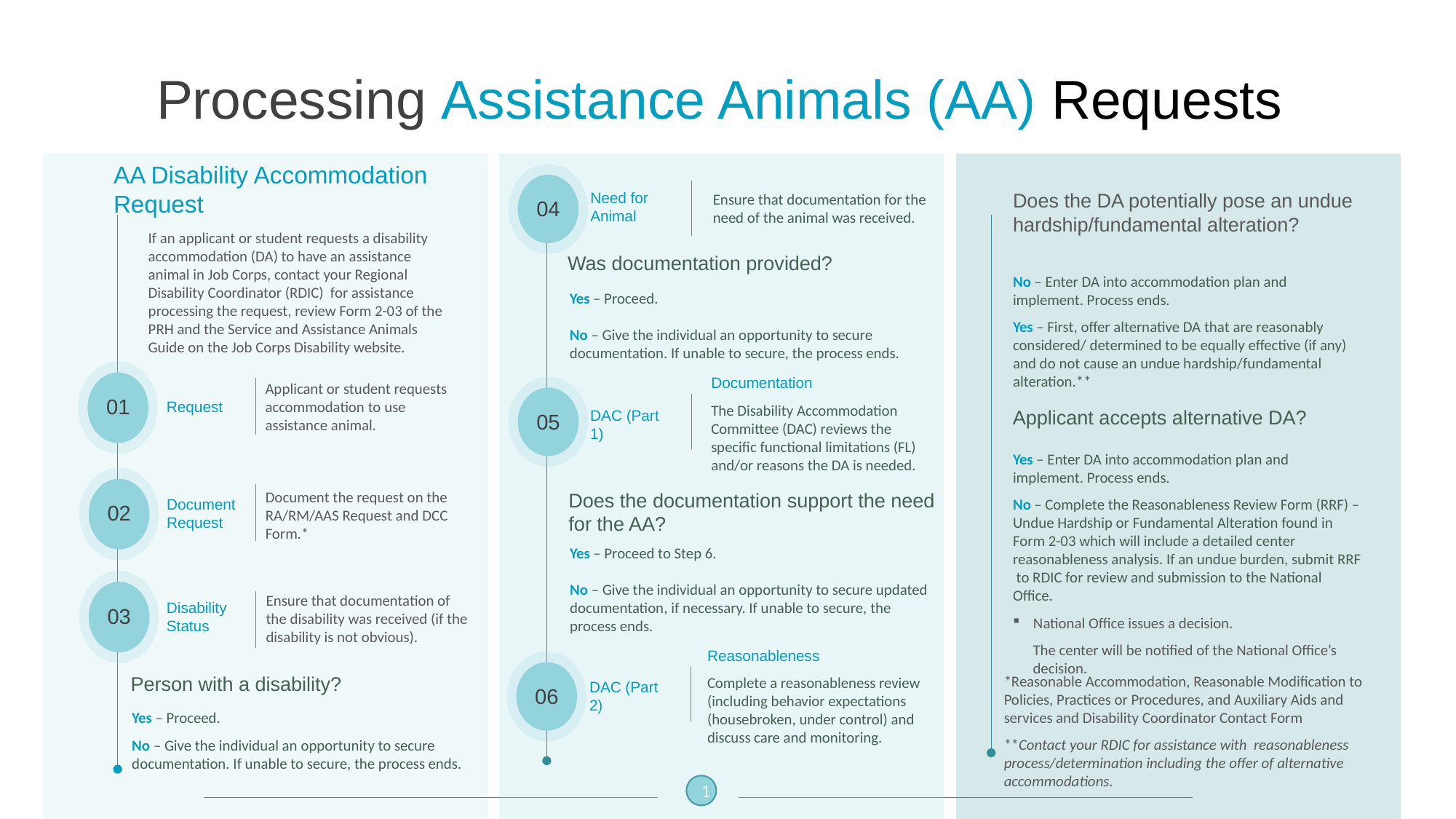

Processing Assistance Animals (AA) Requests

AA Disability Accommodation Request
If an applicant or student requests a disability accommodation (DA) to have an assistance animal in Job Corps, contact your Regional Disability Coordinator (RDIC)  for assistance processing the request, review Form 2-03 of the PRH and the Service and Assistance Animals Guide on the Job Corps Disability website.

01
Request

Document the request on the RA/RM/AAS Request and DCC Form.*
Document Request
02

Ensure that documentation of the disability was received (if the disability is not obvious).
Disability Status
03

Need for Animal
Ensure that documentation for the need of the animal was received.
04
Documentation
The Disability Accommodation Committee (DAC) reviews the specific functional limitations (FL) and/or reasons the DA is needed.

DAC (Part 1)
05
Does the DA potentially pose an undue hardship/fundamental alteration?
Was documentation provided?
No – Enter DA into accommodation plan and implement. Process ends.
Yes – First, offer alternative DA that are reasonably considered/ determined to be equally effective (if any) and do not cause an undue hardship/fundamental alteration.**
Yes – Proceed.
No – Give the individual an opportunity to secure documentation. If unable to secure, the process ends.
Applicant or student requests accommodation to use assistance animal.
Applicant accepts alternative DA?
Yes – Enter DA into accommodation plan and implement. Process ends.
No – Complete the Reasonableness Review Form (RRF) – Undue Hardship or Fundamental Alteration found in Form 2-03 which will include a detailed center reasonableness analysis. If an undue burden, submit RRF  to RDIC for review and submission to the National Office.
National Office issues a decision.
The center will be notified of the National Office’s decision.
Does the documentation support the need for the AA?
Yes – Proceed to Step 6.
No – Give the individual an opportunity to secure updated documentation, if necessary. If unable to secure, the process ends.
Reasonableness
Complete a reasonableness review (including behavior expectations (housebroken, under control) and discuss care and monitoring.

Person with a disability?
*Reasonable Accommodation, Reasonable Modification to Policies, Practices or Procedures, and Auxiliary Aids and services and Disability Coordinator Contact Form
**Contact your RDIC for assistance with  reasonableness process/determination including the offer of alternative accommodations.
DAC (Part 2)
06
Yes – Proceed.
No – Give the individual an opportunity to secure documentation. If unable to secure, the process ends.
1